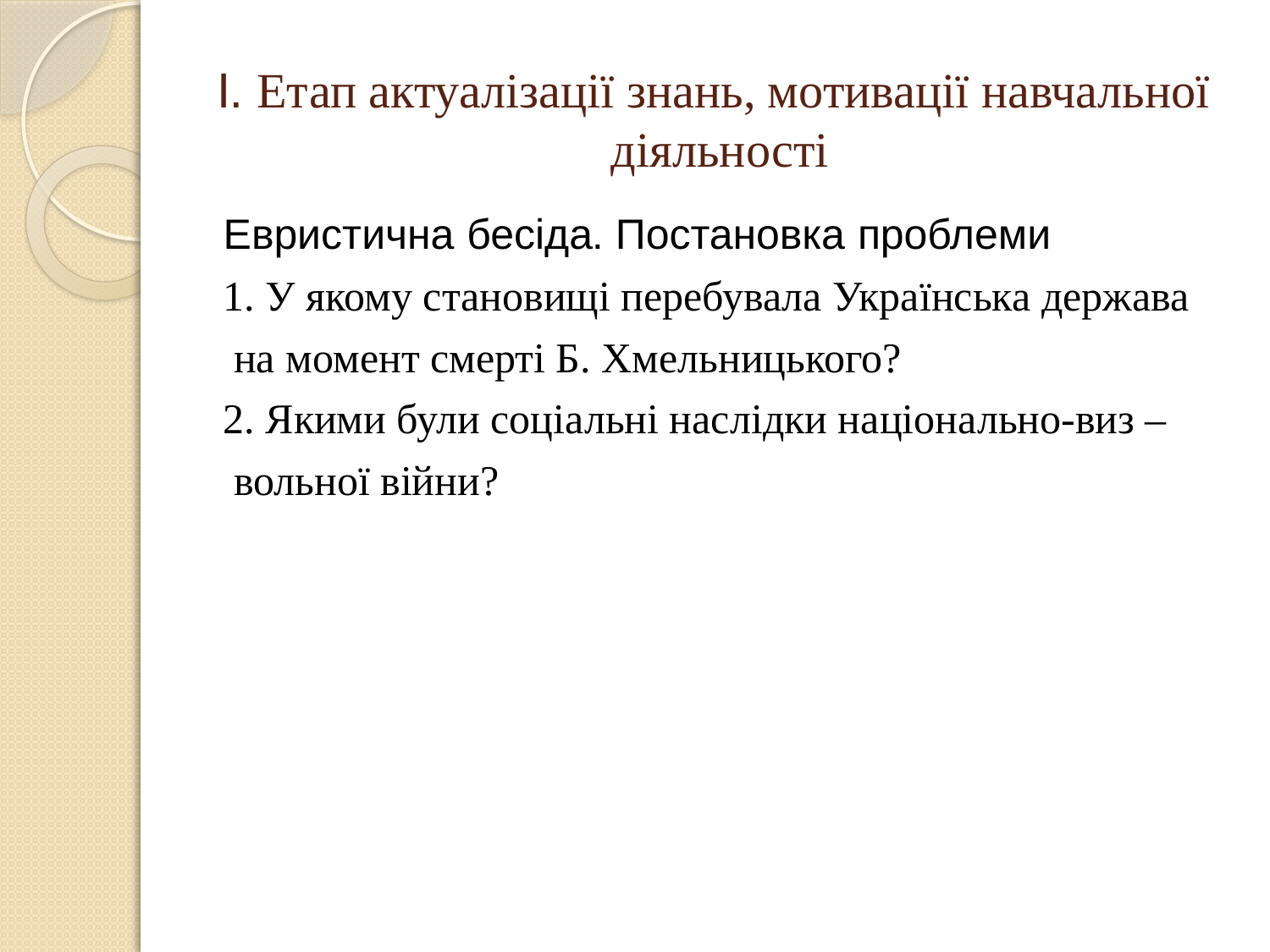

# І. Етап актуалізації знань, мотивації навчальної  діяльності
Евристична бесіда. Постановка проблеми
1. У якому становищі перебувала Українська держава
 на момент смерті Б. Хмельницького?
2. Якими були соціальні наслідки національно-виз –
 вольної війни?